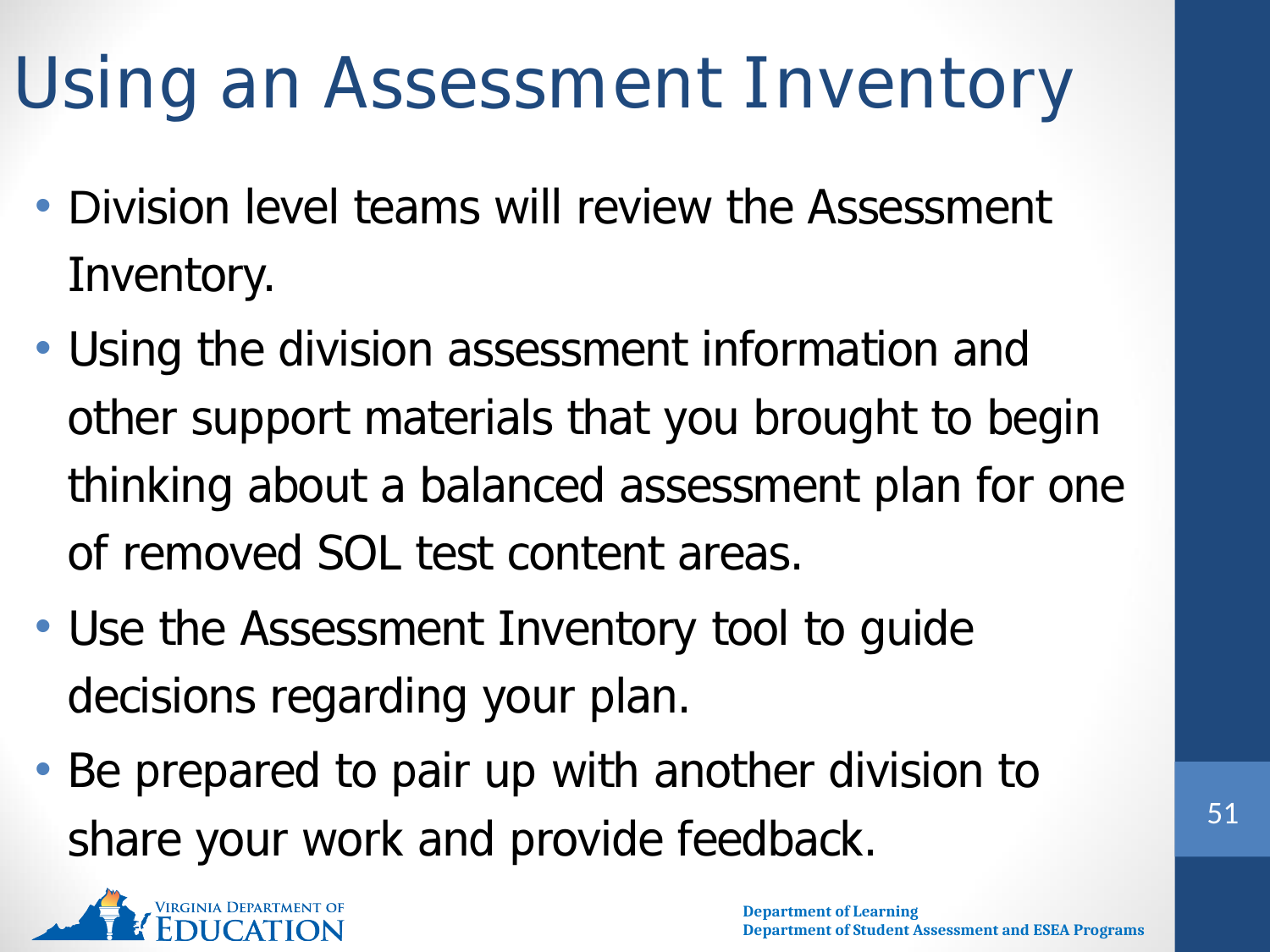

51
# Using an Assessment Inventory
Division level teams will review the Assessment Inventory.
Using the division assessment information and other support materials that you brought to begin thinking about a balanced assessment plan for one of removed SOL test content areas.
Use the Assessment Inventory tool to guide decisions regarding your plan.
Be prepared to pair up with another division to share your work and provide feedback.